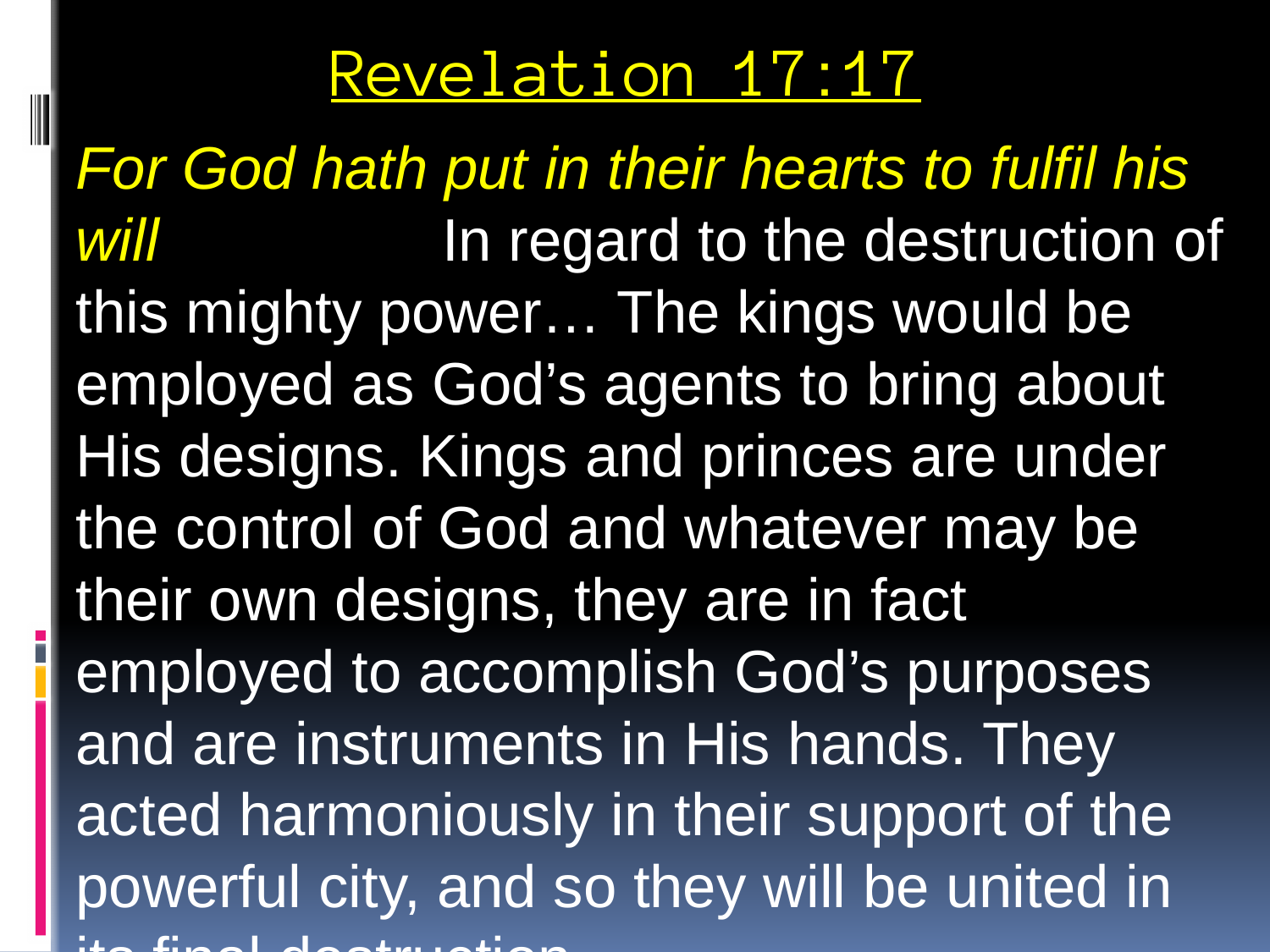

# Revelation 17:17
For God hath put in their hearts to fulfil his will                 In regard to the destruction of this mighty power… The kings would be employed as God’s agents to bring about His designs. Kings and princes are under the control of God and whatever may be their own designs, they are in fact employed to accomplish God’s purposes and are instruments in His hands. They acted harmoniously in their support of the powerful city, and so they will be united in its final destruction.